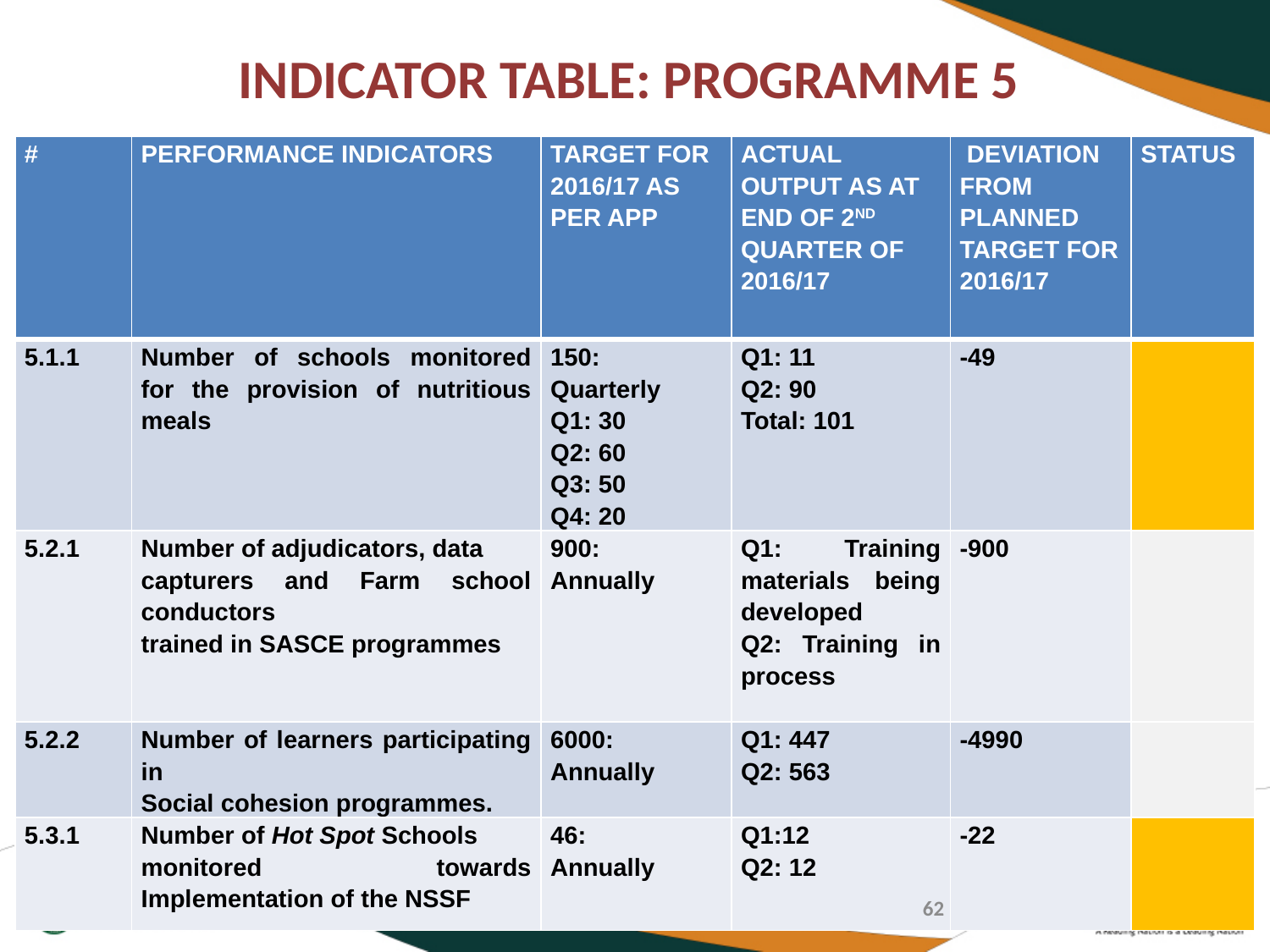

# INDICATOR TABLE: PROGRAMME 5
| # | PERFORMANCE INDICATORS | TARGET FOR 2016/17 AS PER APP | ACTUAL OUTPUT AS AT END OF 2ND QUARTER OF 2016/17 | DEVIATION FROM PLANNED TARGET FOR 2016/17 | STATUS |
| --- | --- | --- | --- | --- | --- |
| 5.1.1 | Number of schools monitored for the provision of nutritious meals | 150: Quarterly Q1: 30 Q2: 60 Q3: 50 Q4: 20 | Q1: 11 Q2: 90 Total: 101 | -49 |  |
| 5.2.1 | Number of adjudicators, data capturers and Farm school conductors trained in SASCE programmes | 900: Annually | Q1: Training materials being developed Q2: Training in process | -900 |  |
| 5.2.2 | Number of learners participating in Social cohesion programmes. | 6000: Annually | Q1: 447 Q2: 563 | -4990 |  |
| 5.3.1 | Number of Hot Spot Schools monitored towards Implementation of the NSSF | 46: Annually | Q1:12 Q2: 12 | -22 |  |
62